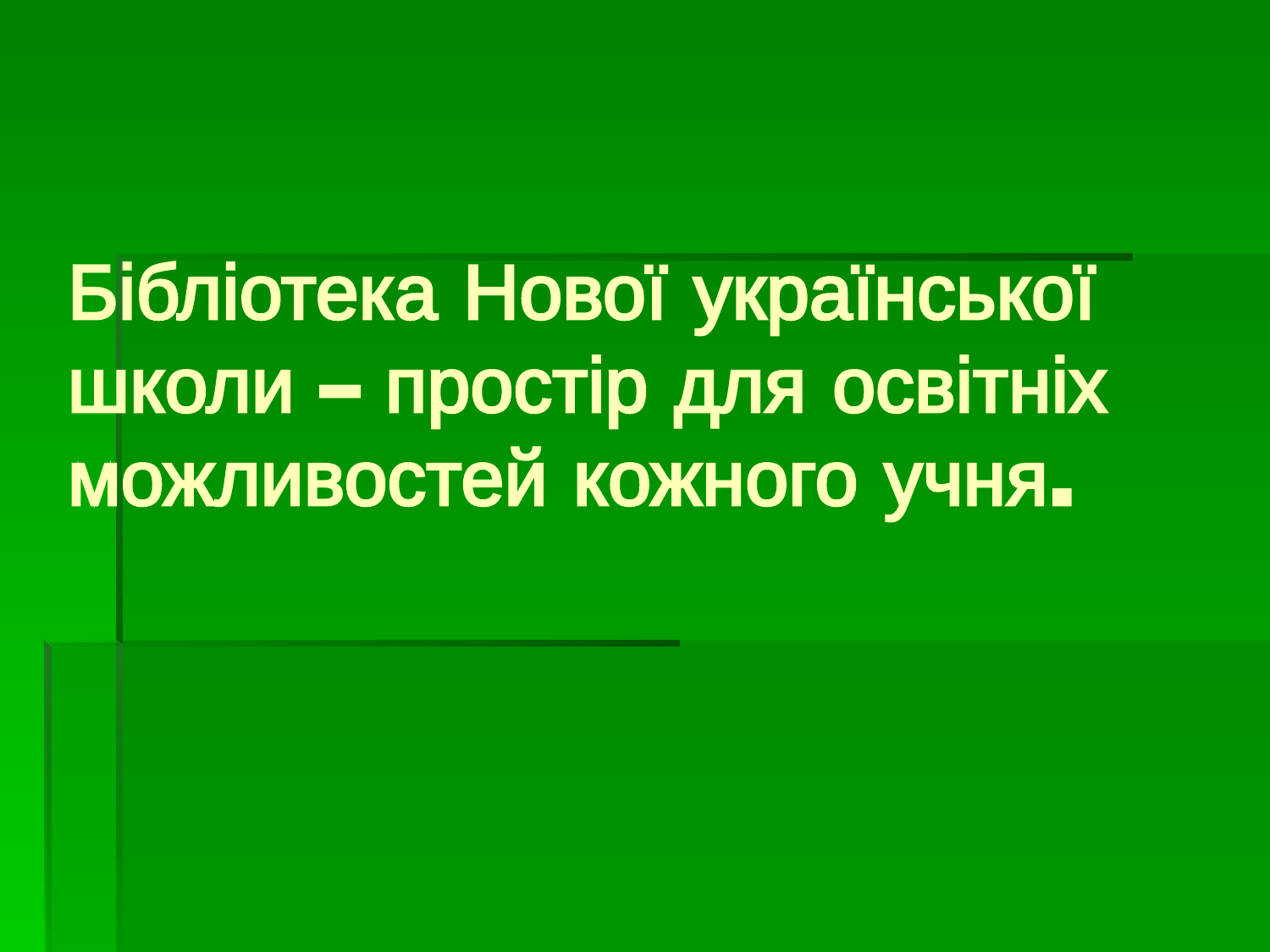

# Бібліотека Нової української школи – простір для освітніх можливостей кожного учня.